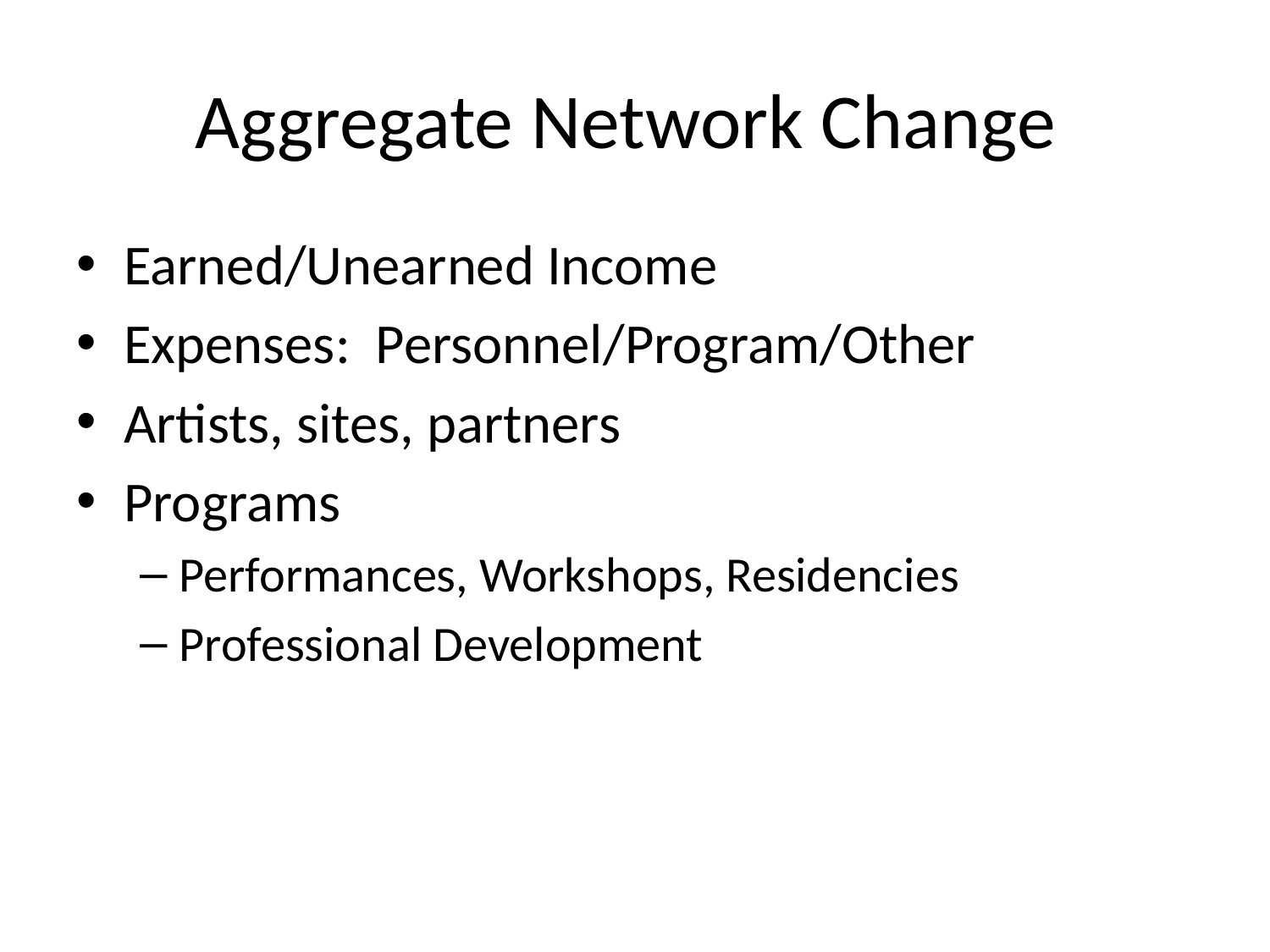

# Aggregate Network Change
Earned/Unearned Income
Expenses:  Personnel/Program/Other
Artists, sites, partners
Programs
Performances, Workshops, Residencies
Professional Development